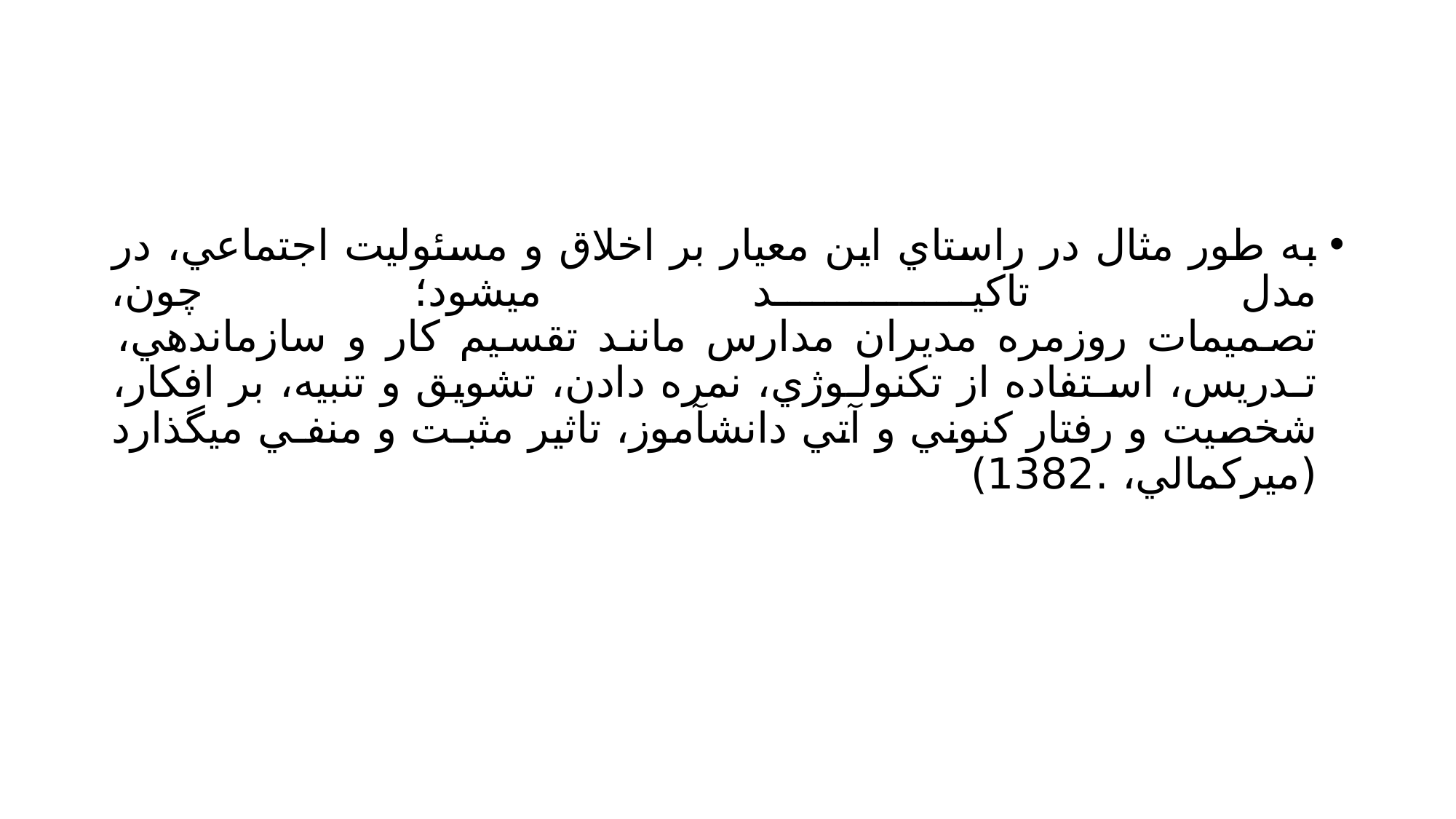

#
به طور مثال در راستاي اين معيار بر اخلاق و مسئوليت اجتماعي، در مدل تاكيد ميشود؛ چون،
تصميمات روزمره مديران مدارس مانند تقسيم كار و سازماندهي، تـدريس، اسـتفاده از تكنولـوژي، نمره دادن، تشويق و تنبيه، بر افكار، شخصيت و رفتار كنوني و آتي دانشآموز، تاثير مثبـت و منفـي ميگذارد (ميركمالي، .1382)